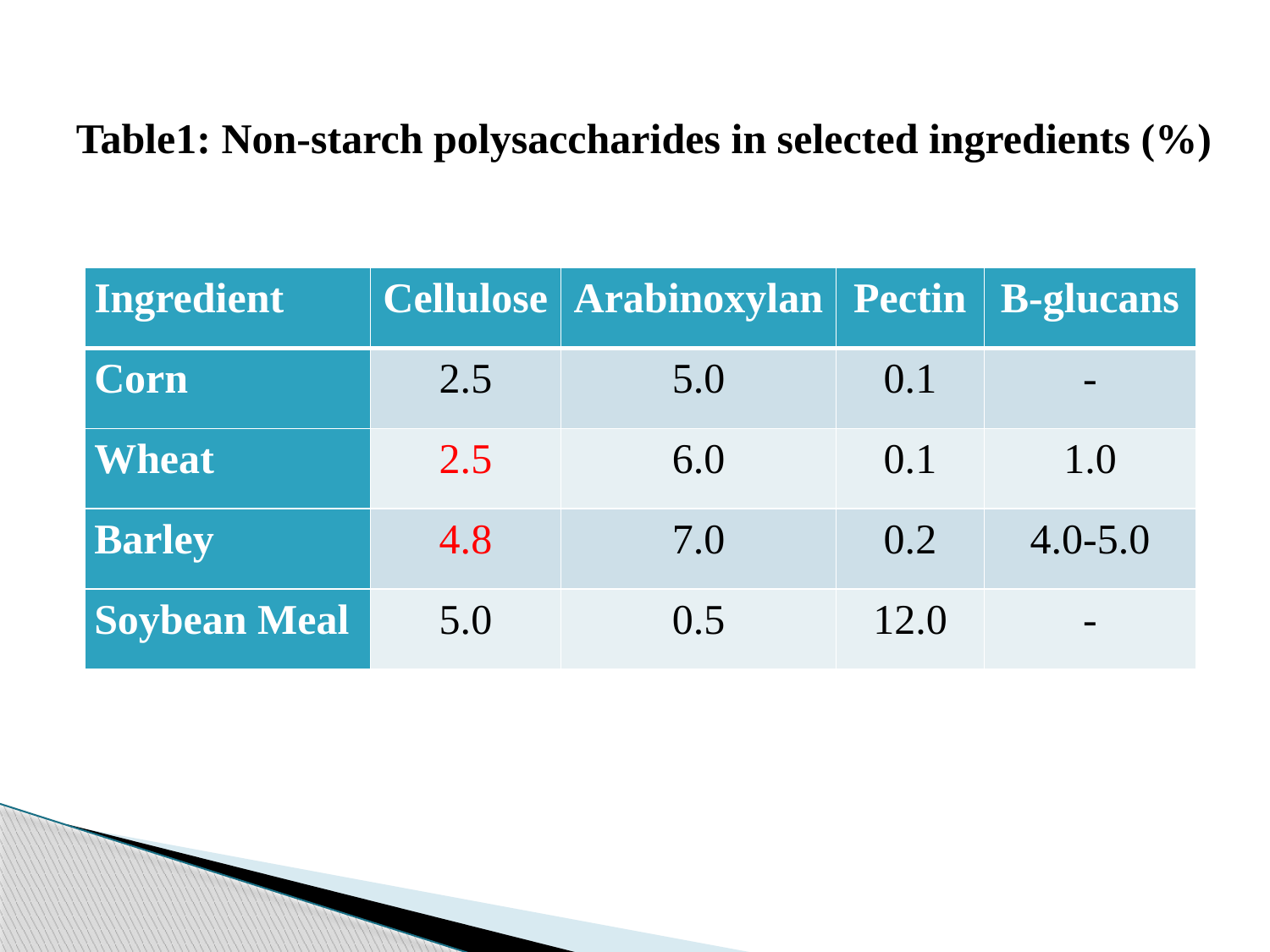

Table1: Non-starch polysaccharides in selected ingredients (%)
| Ingredient | Cellulose | Arabinoxylan | Pectin | B-glucans |
| --- | --- | --- | --- | --- |
| Corn | 2.5 | 5.0 | 0.1 | - |
| Wheat | 2.5 | 6.0 | 0.1 | 1.0 |
| Barley | 4.8 | 7.0 | 0.2 | 4.0-5.0 |
| Soybean Meal | 5.0 | 0.5 | 12.0 | - |